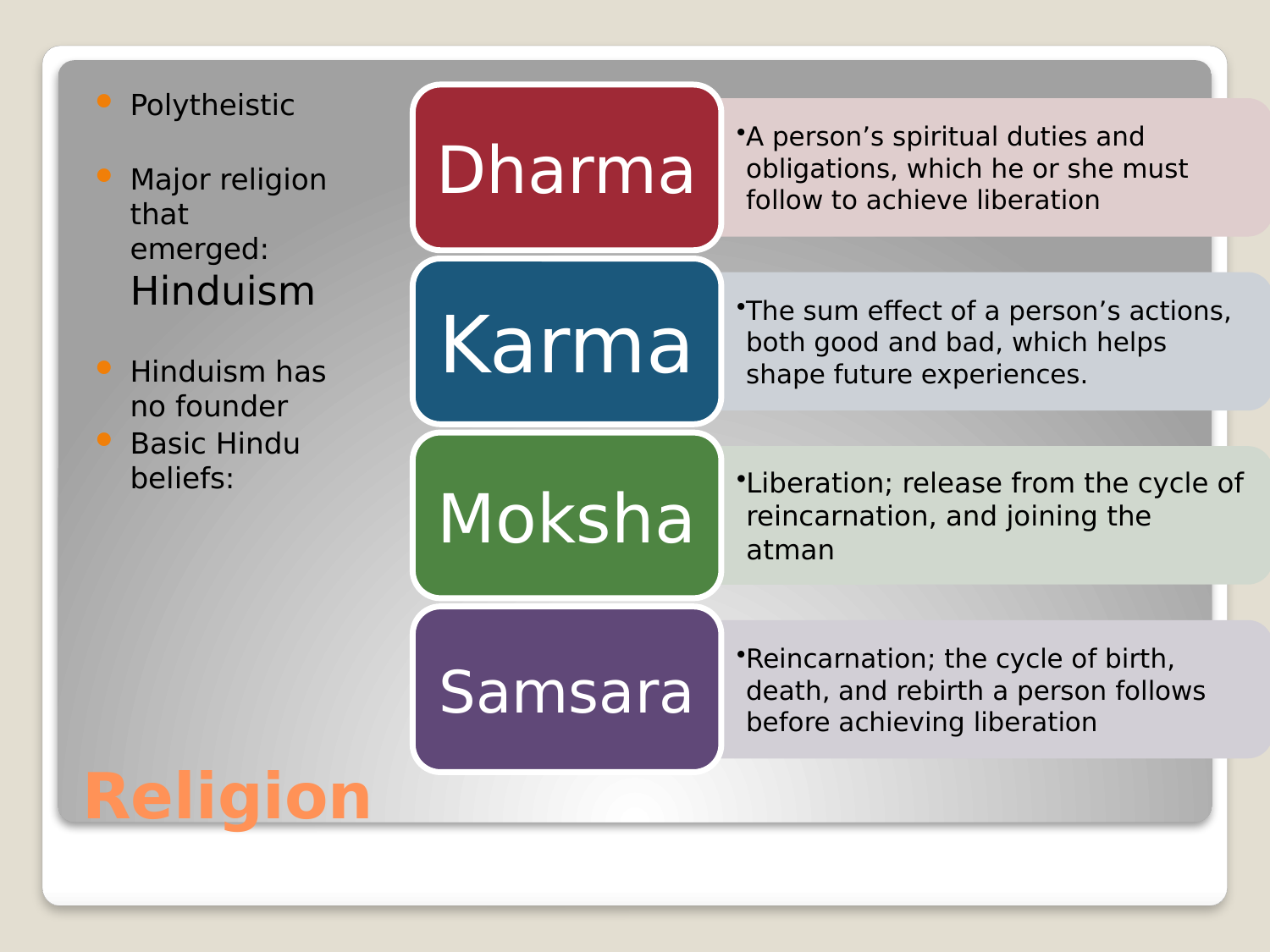

Polytheistic

Major religion that emerged: Hinduism

Hinduism has no founder
Basic Hindu beliefs:

Dharma
A person’s spiritual duties and obligations, which he or she must follow to achieve liberation
Karma
The sum effect of a person’s actions, both good and bad, which helps shape future experiences.
Samsara
Reincarnation; the cycle of birth, death, and rebirth a person follows before achieving liberation
Moksha
Liberation; release from the cycle of reincarnation, and joining the atman
# Religion